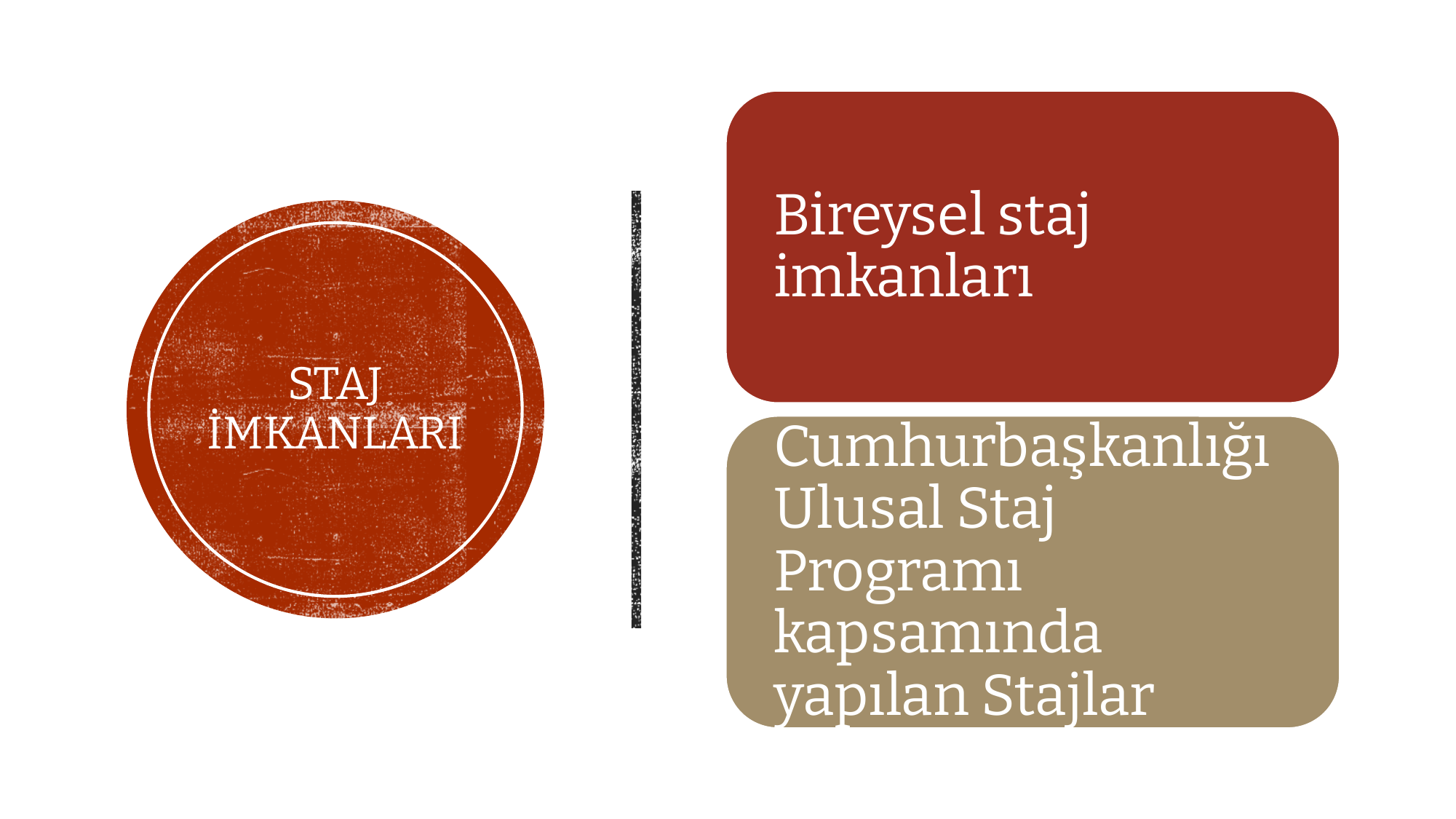

Bireysel staj imkanları
Cumhurbaşkanlığı Ulusal Staj Programı kapsamında yapılan Stajlar

# Staj İmkanları